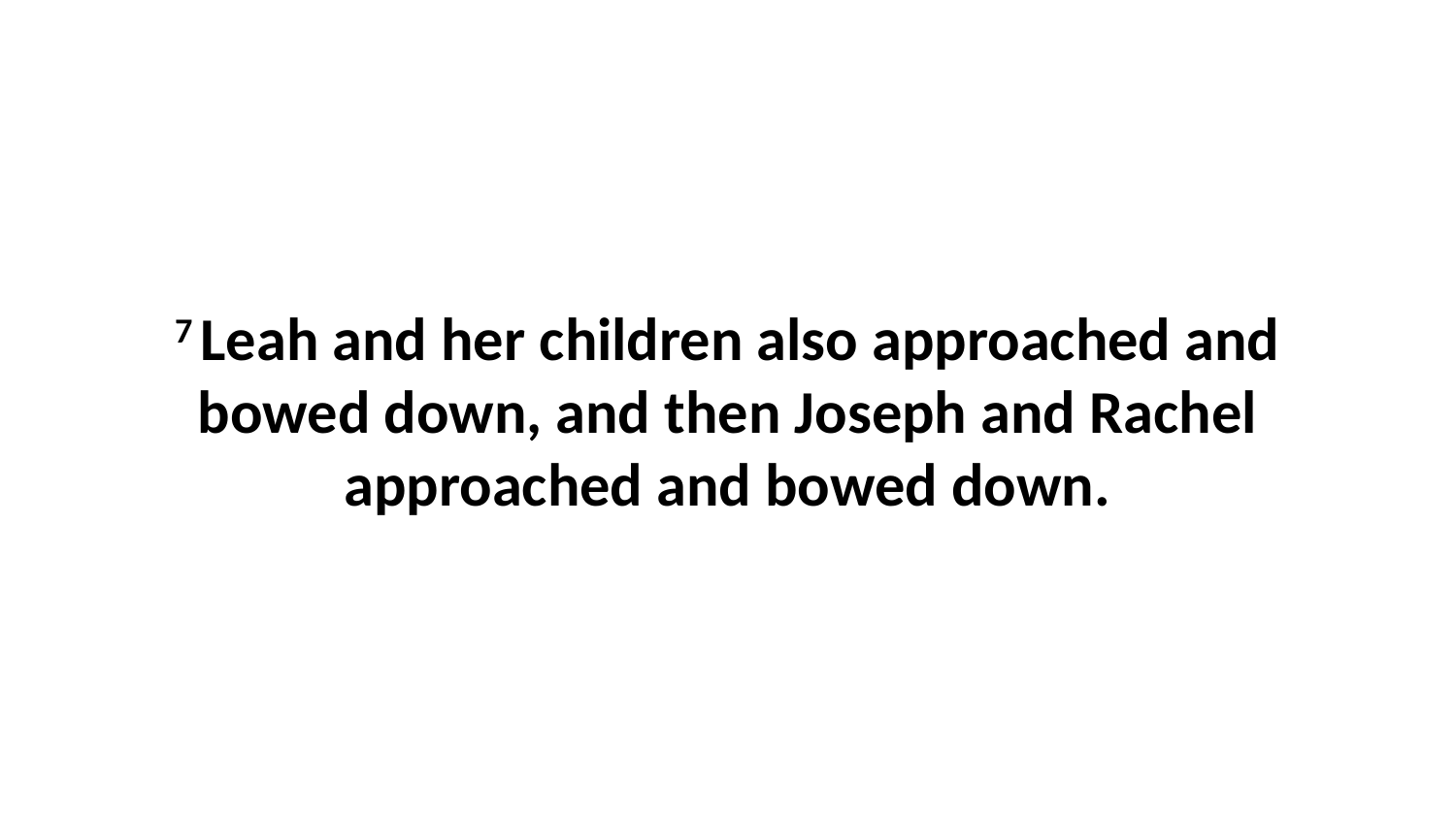

7 Leah and her children also approached and bowed down, and then Joseph and Rachel approached and bowed down.